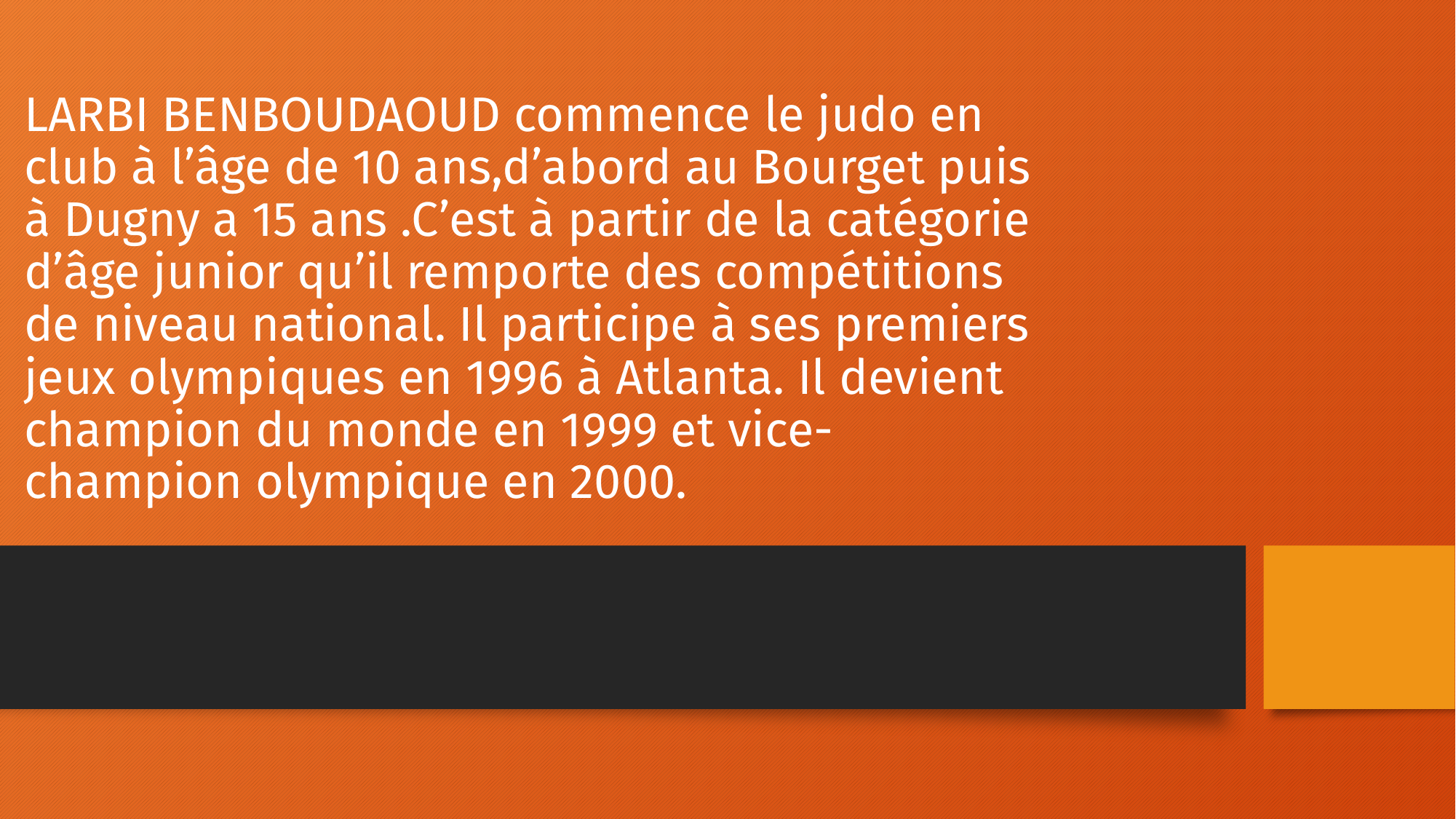

# LARBI BENBOUDAOUD commence le judo en club à l’âge de 10 ans,d’abord au Bourget puis à Dugny a 15 ans .C’est à partir de la catégorie d’âge junior qu’il remporte des compétitions de niveau national. Il participe à ses premiers jeux olympiques en 1996 à Atlanta. Il devient champion du monde en 1999 et vice- champion olympique en 2000.